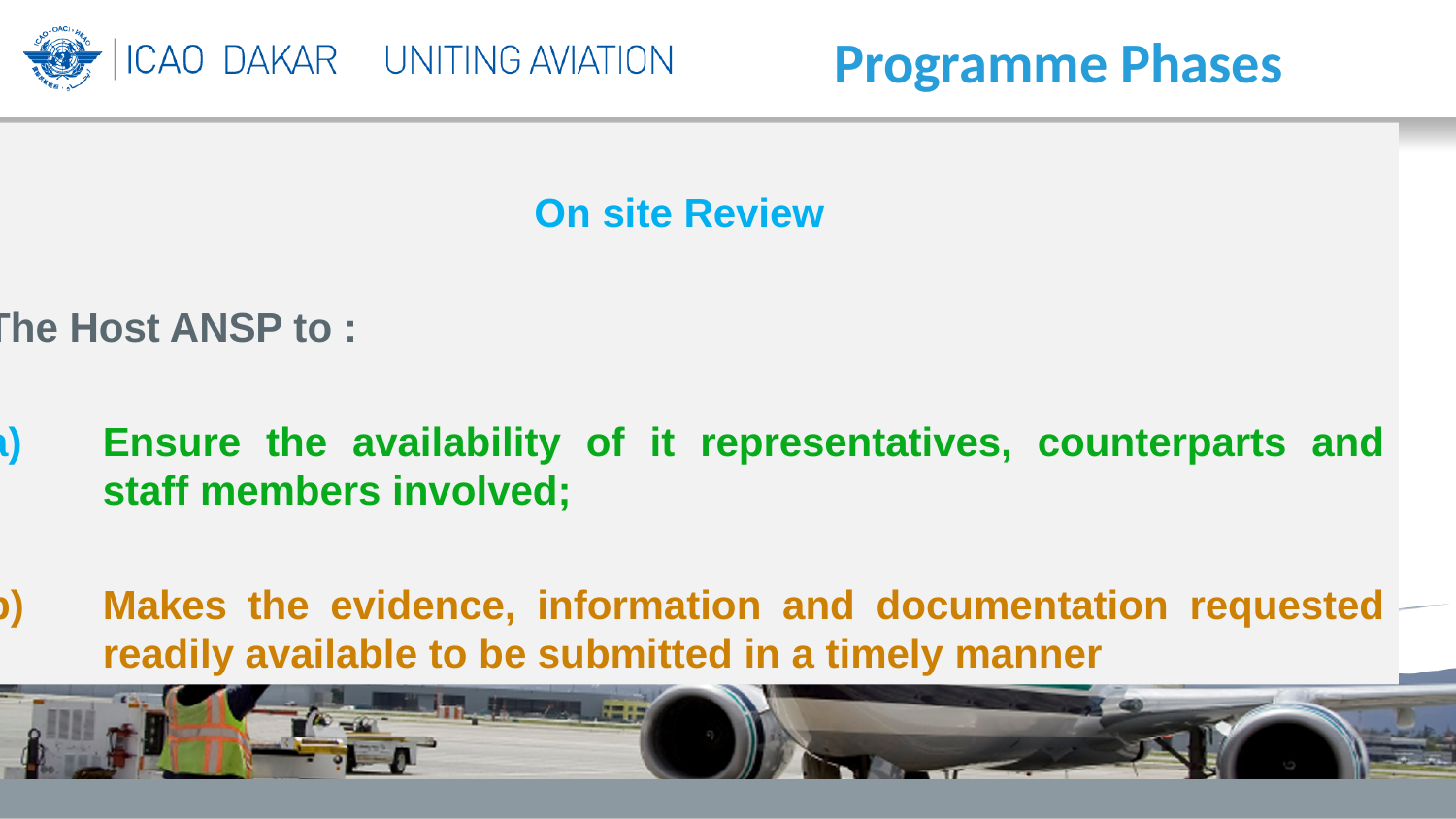

Programme Phases

On site Review

The Host ANSP to :

	Ensure the availability of it representatives, counterparts and staff members involved;

Makes the evidence, information and documentation requested readily available to be submitted in a timely manner